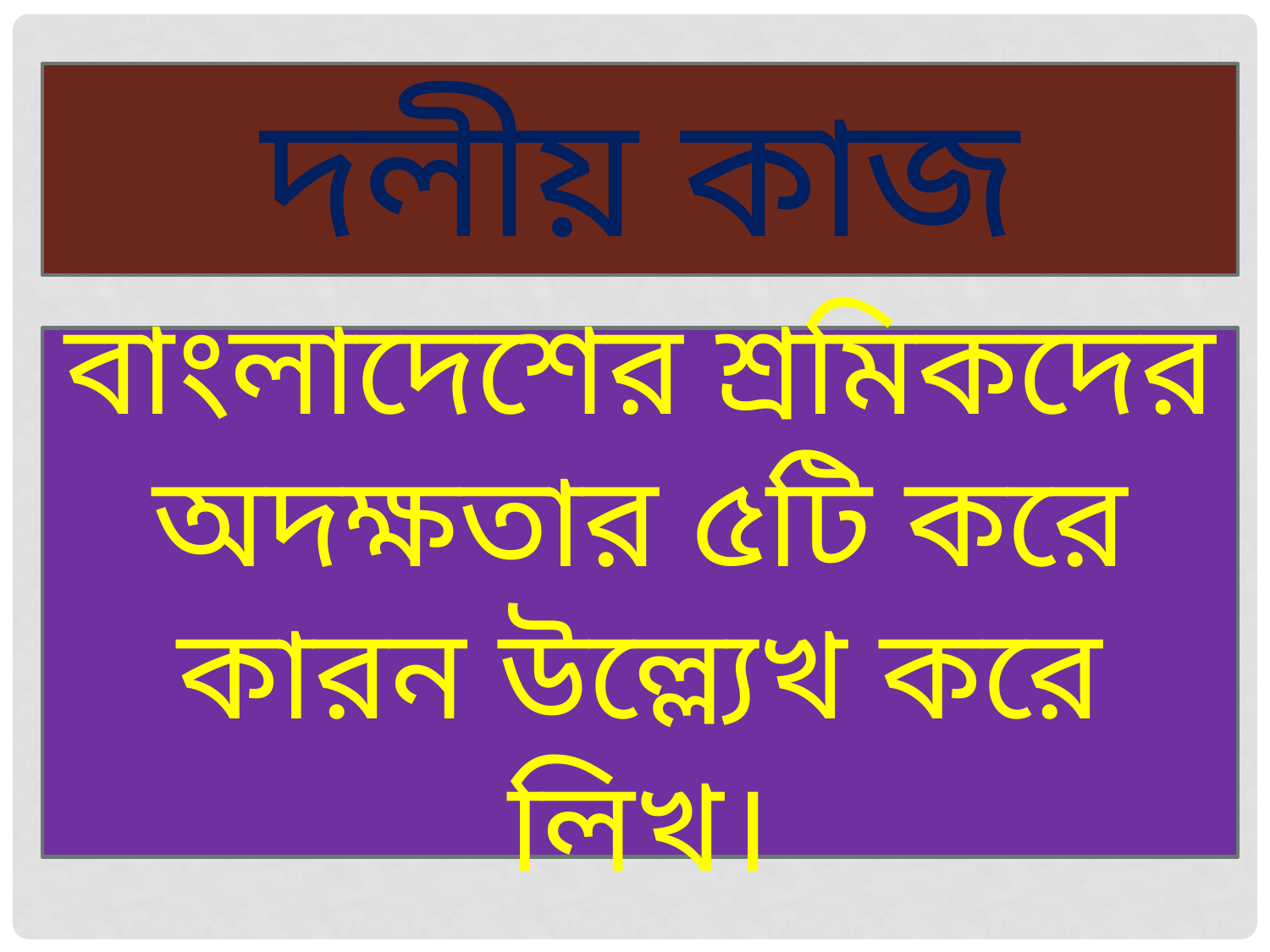

দলীয় কাজ
বাংলাদেশের শ্রমিকদের অদক্ষতার ৫টি করে কারন উল্ল্যেখ করে লিখ।